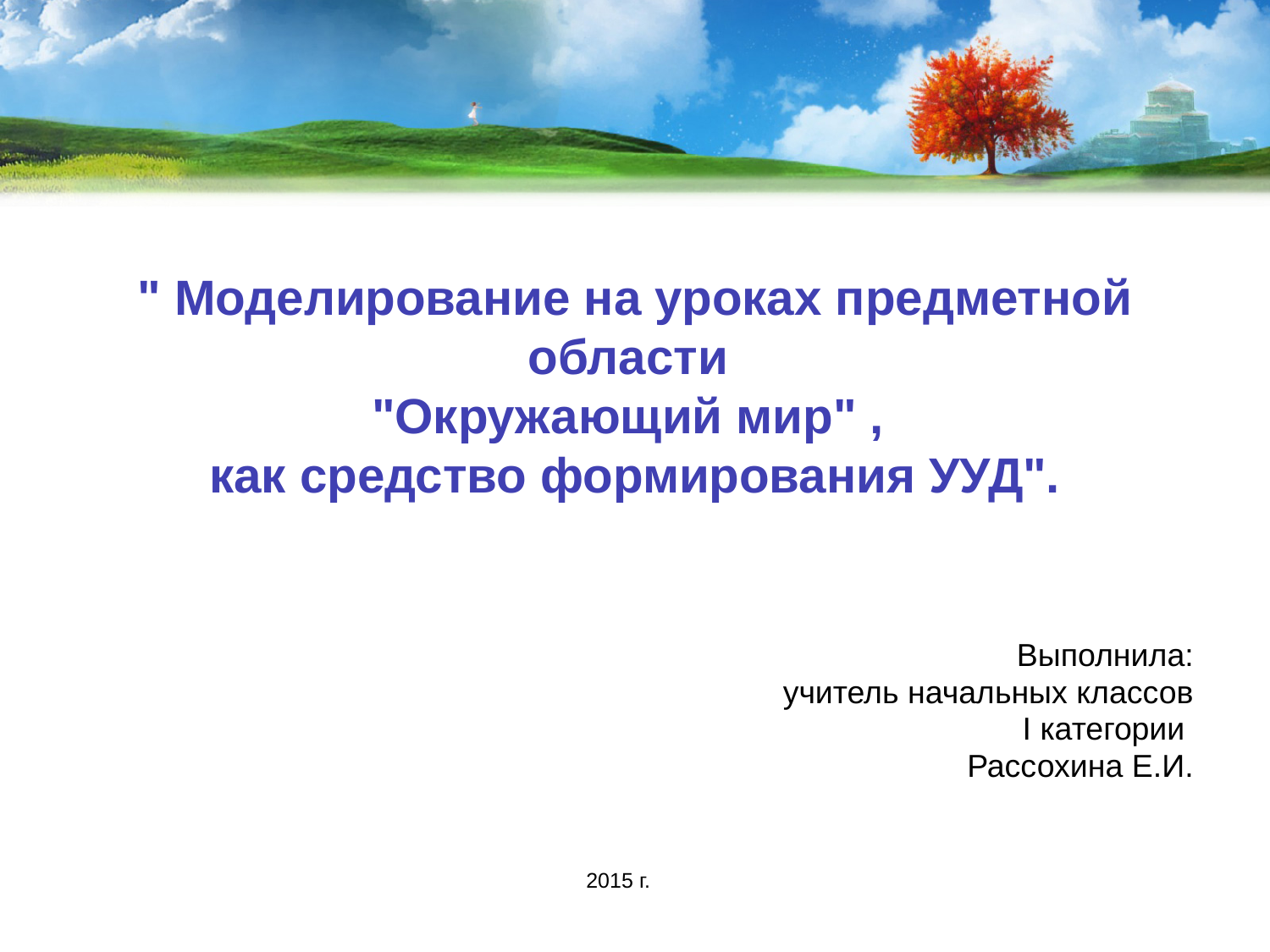

# " Моделирование на уроках предметной области "Окружающий мир" , как средство формирования УУД".
					Выполнила:
 учитель начальных классов
I категории
Рассохина Е.И.
2015 г.